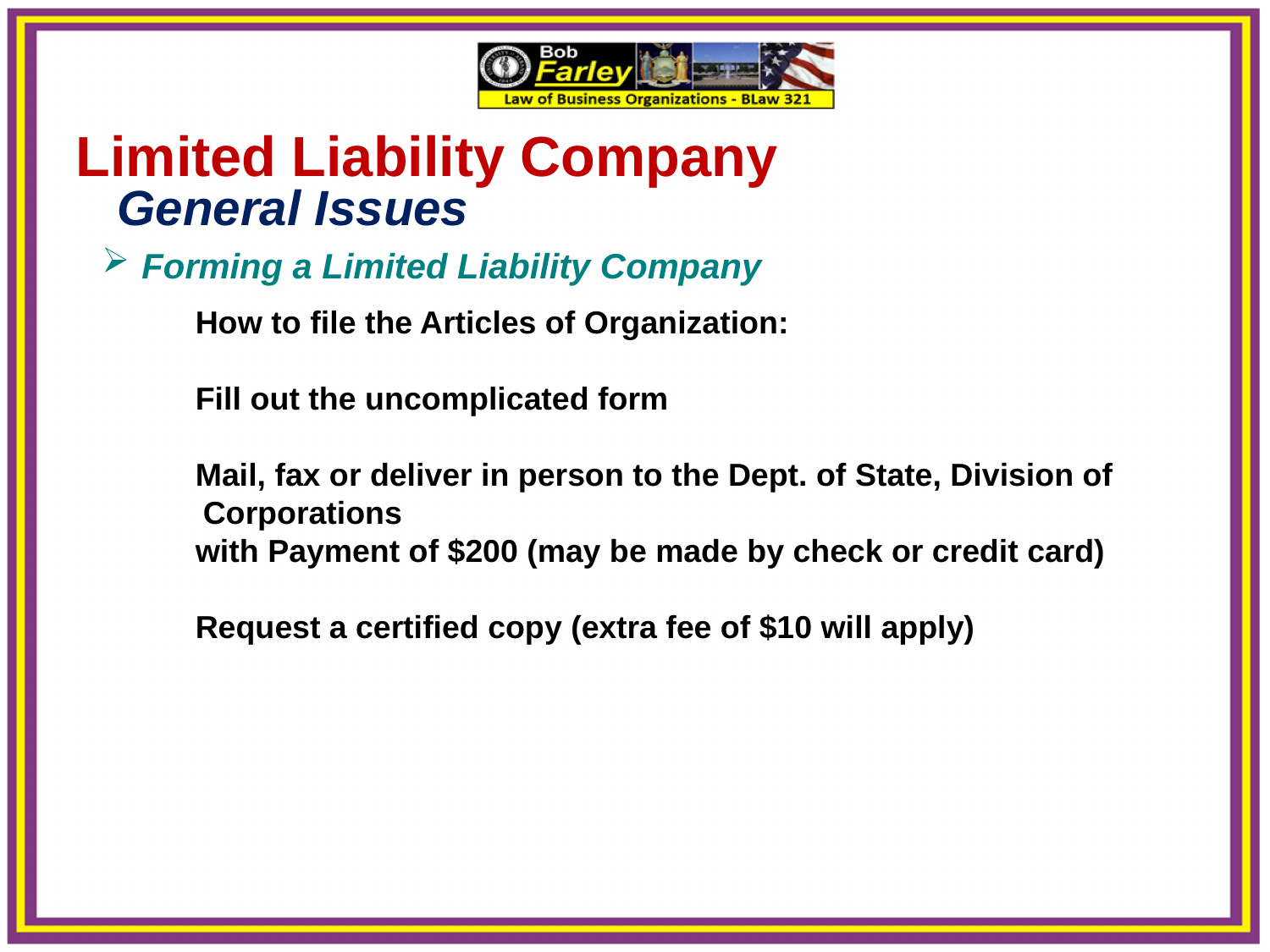

Limited Liability Company
   General Issues

 Forming a Limited Liability Company

How to file the Articles of Organization:

Fill out the uncomplicated form

Mail, fax or deliver in person to the Dept. of State, Division of Corporations
with Payment of $200 (may be made by check or credit card)

Request a certified copy (extra fee of $10 will apply)